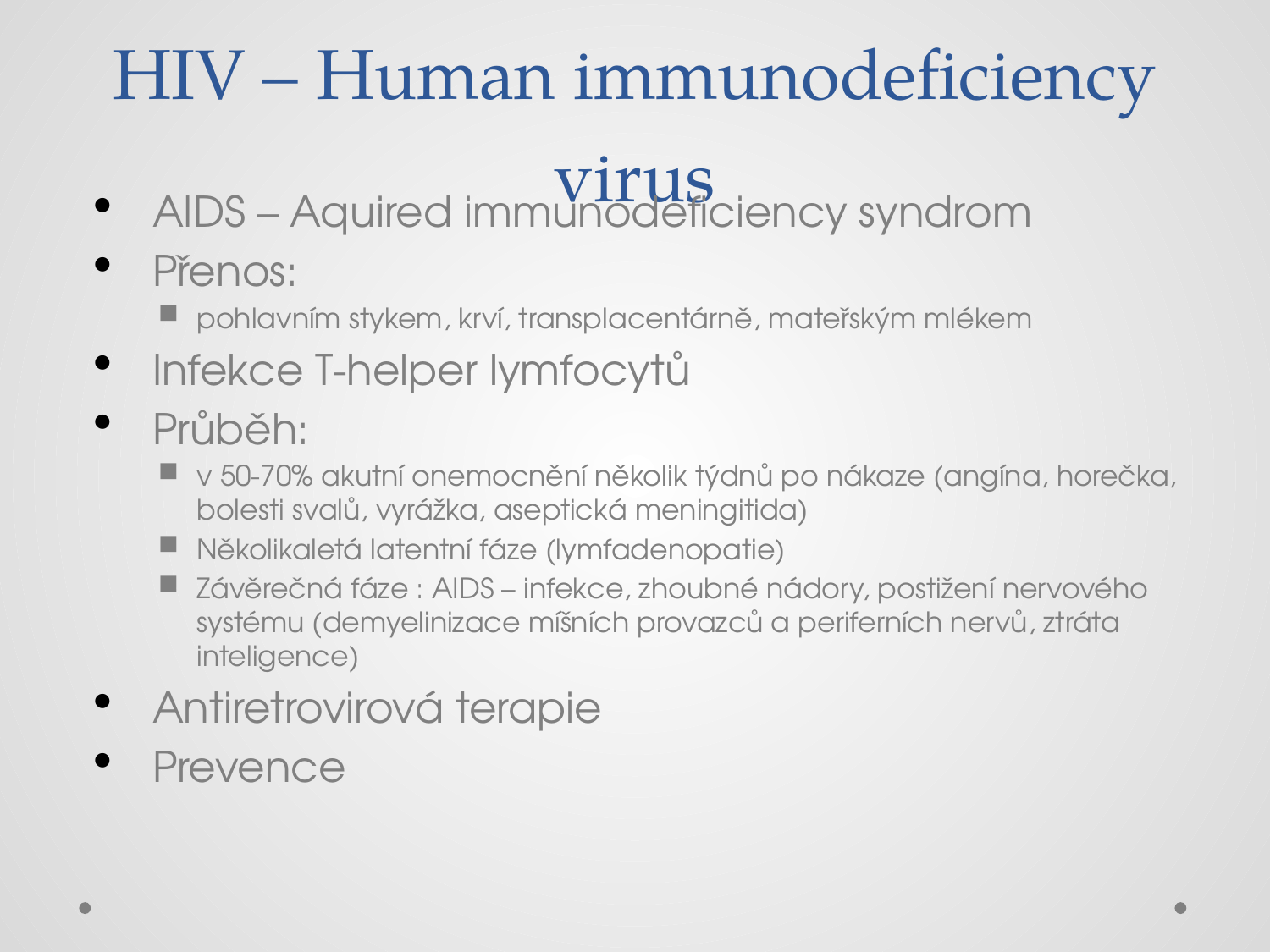

# HIV – Human immunodeficiency virus
AIDS – Aquired immunodeficiency syndrom
Přenos:
pohlavním stykem, krví, transplacentárně, mateřským mlékem
Infekce T-helper lymfocytů
Průběh:
v 50-70% akutní onemocnění několik týdnů po nákaze (angína, horečka, bolesti svalů, vyrážka, aseptická meningitida)
Několikaletá latentní fáze (lymfadenopatie)
Závěrečná fáze : AIDS – infekce, zhoubné nádory, postižení nervového systému (demyelinizace míšních provazců a periferních nervů, ztráta inteligence)
Antiretrovirová terapie
Prevence